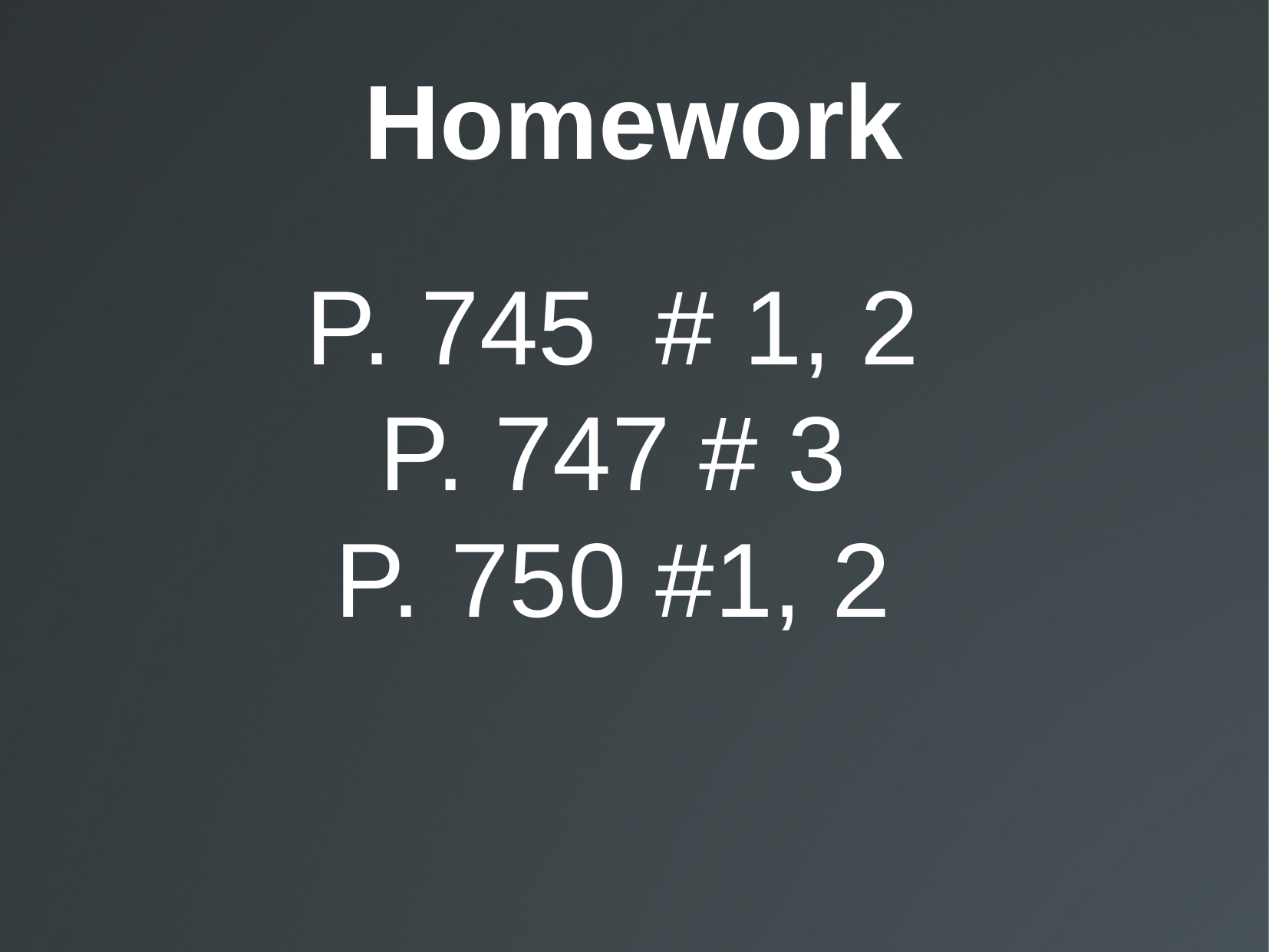

# Homework
P. 745  # 1, 2
P. 747 # 3
P. 750 #1, 2